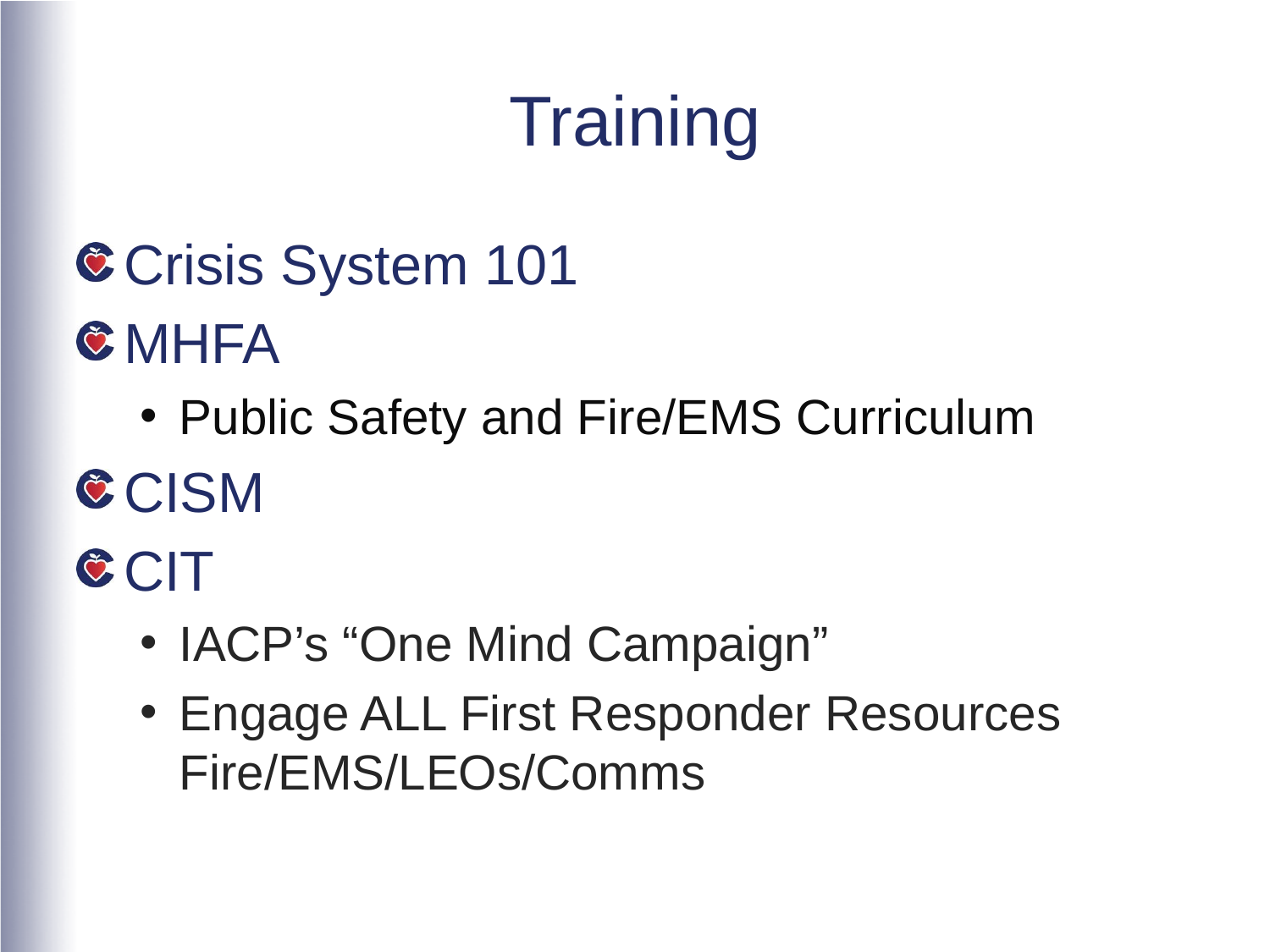

# Training
Crisis System 101
MHFA
Public Safety and Fire/EMS Curriculum
CISM
CIT
IACP’s “One Mind Campaign”
Engage ALL First Responder Resources Fire/EMS/LEOs/Comms